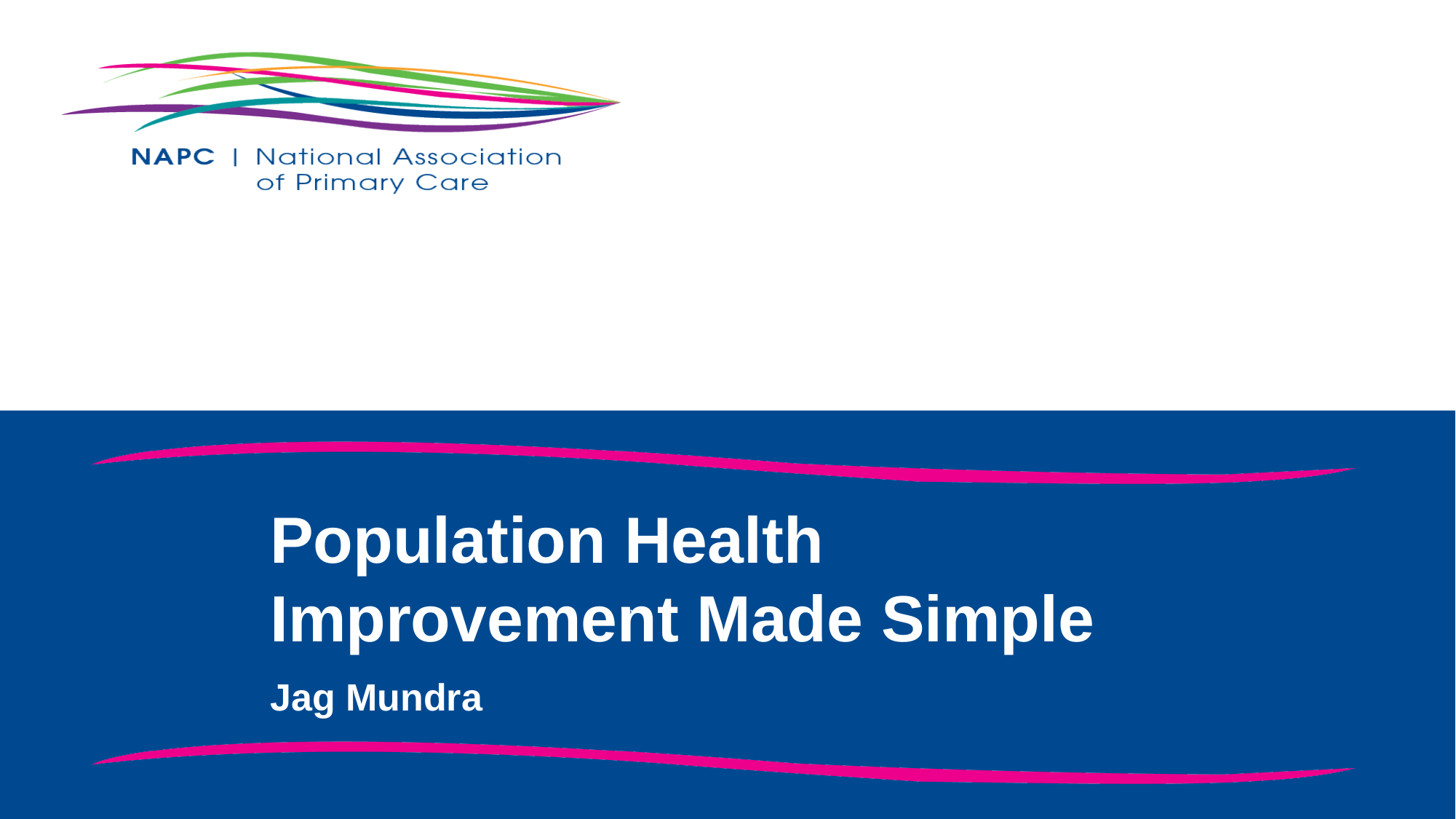

# .
Population Health Improvement Made Simple
Jag Mundra